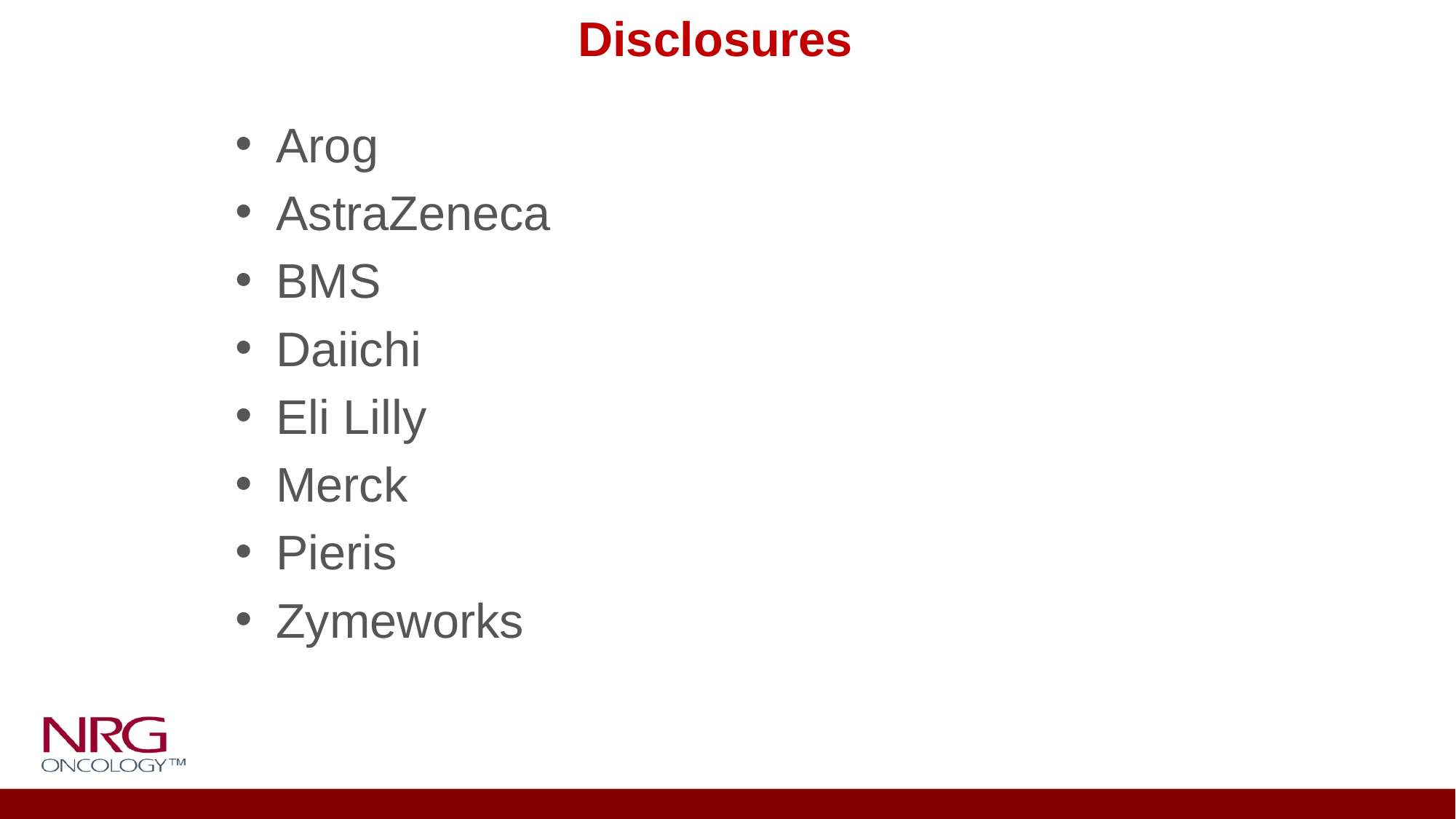

# Disclosures
Arog
AstraZeneca
BMS
Daiichi
Eli Lilly
Merck
Pieris
Zymeworks